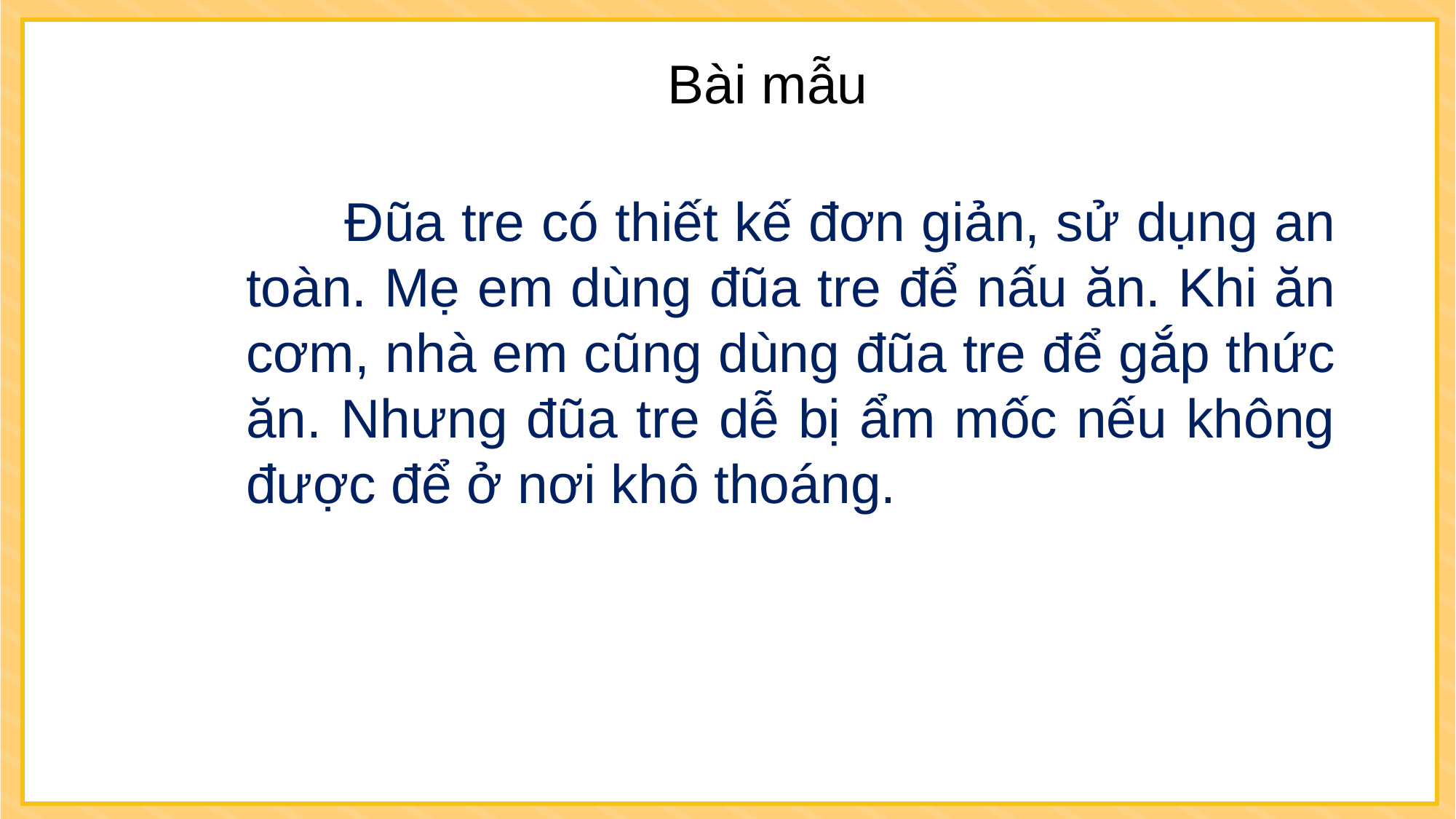

Bài mẫu
      Đũa tre có thiết kế đơn giản, sử dụng an toàn. Mẹ em dùng đũa tre để nấu ăn. Khi ăn cơm, nhà em cũng dùng đũa tre để gắp thức ăn. Nhưng đũa tre dễ bị ẩm mốc nếu không được để ở nơi khô thoáng.